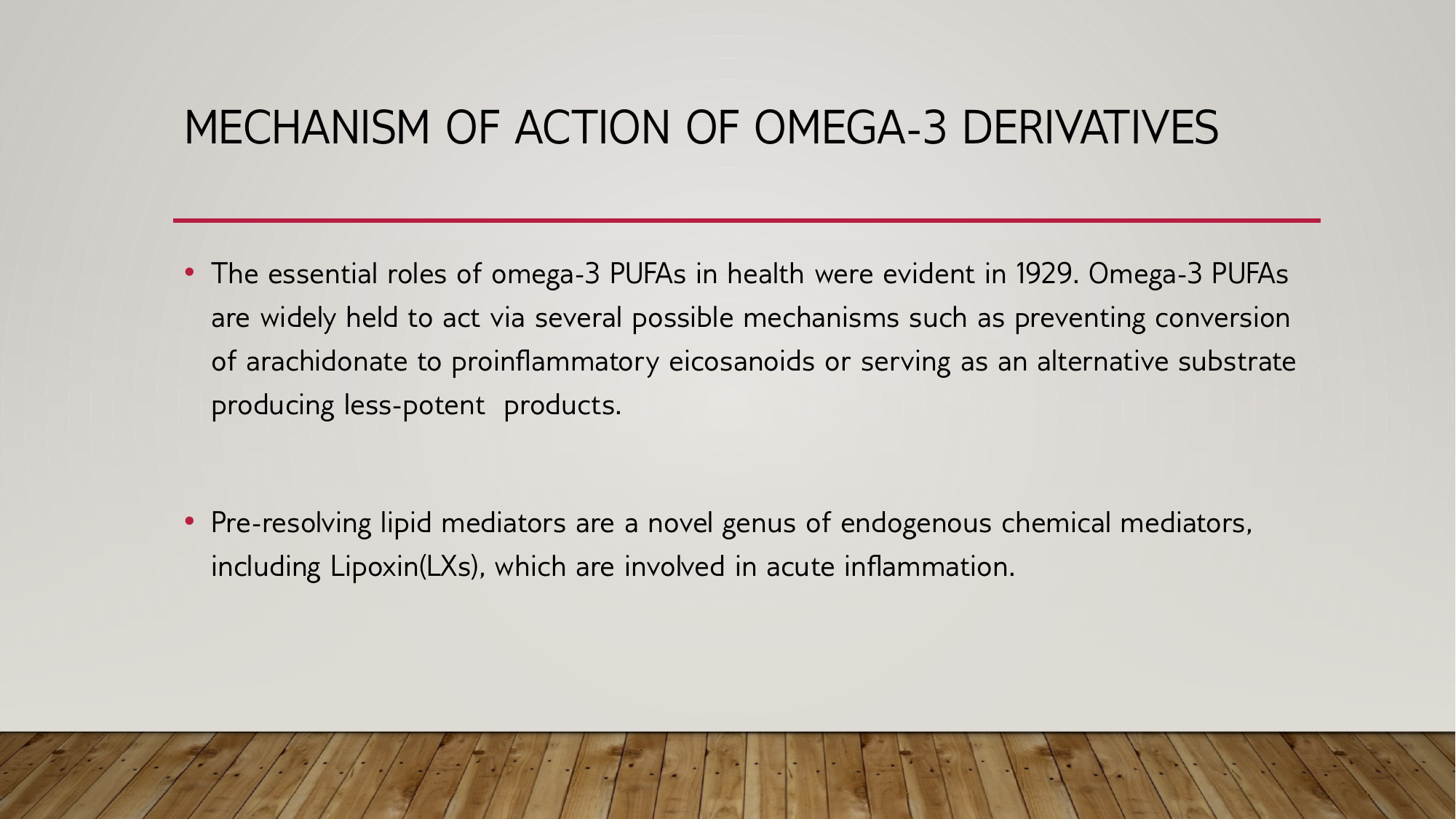

# MECHANISM OF ACTION OF OMEGA-3 DERIVATIVES

The essential roles of omega-3 PUFAs in health were evident in 1929. Omega-3 PUFAs are widely held to act via several possible mechanisms such as preventing conversion of arachidonate to proinflammatory eicosanoids or serving as an alternative substrate producing less-potent  products.

Pre-resolving lipid mediators are a novel genus of endogenous chemical mediators, including Lipoxin(LXs), which are involved in acute inflammation.